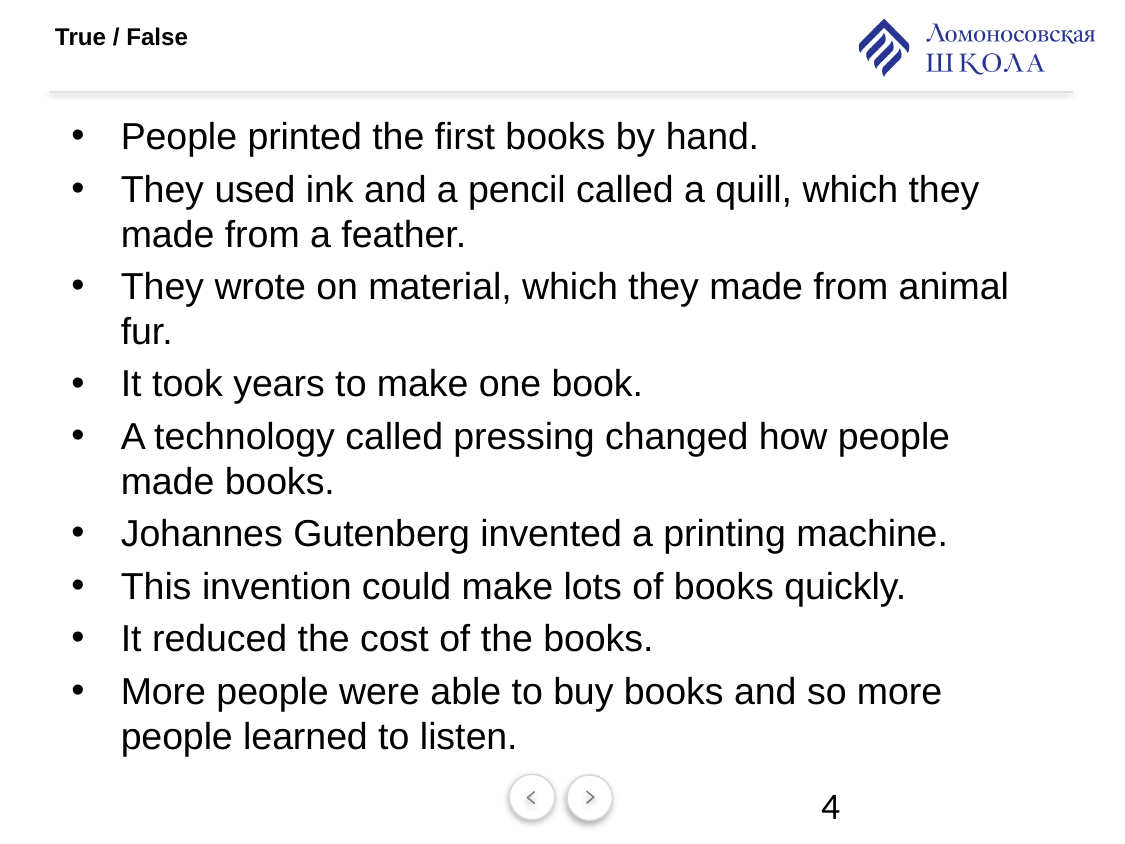

# True / False
People printed the first books by hand.
They used ink and a pencil called a quill, which they made from a feather.
They wrote on material, which they made from animal fur.
It took years to make one book.
A technology called pressing changed how people made books.
Johannes Gutenberg invented a printing machine.
This invention could make lots of books quickly.
It reduced the cost of the books.
More people were able to buy books and so more people learned to listen.

4